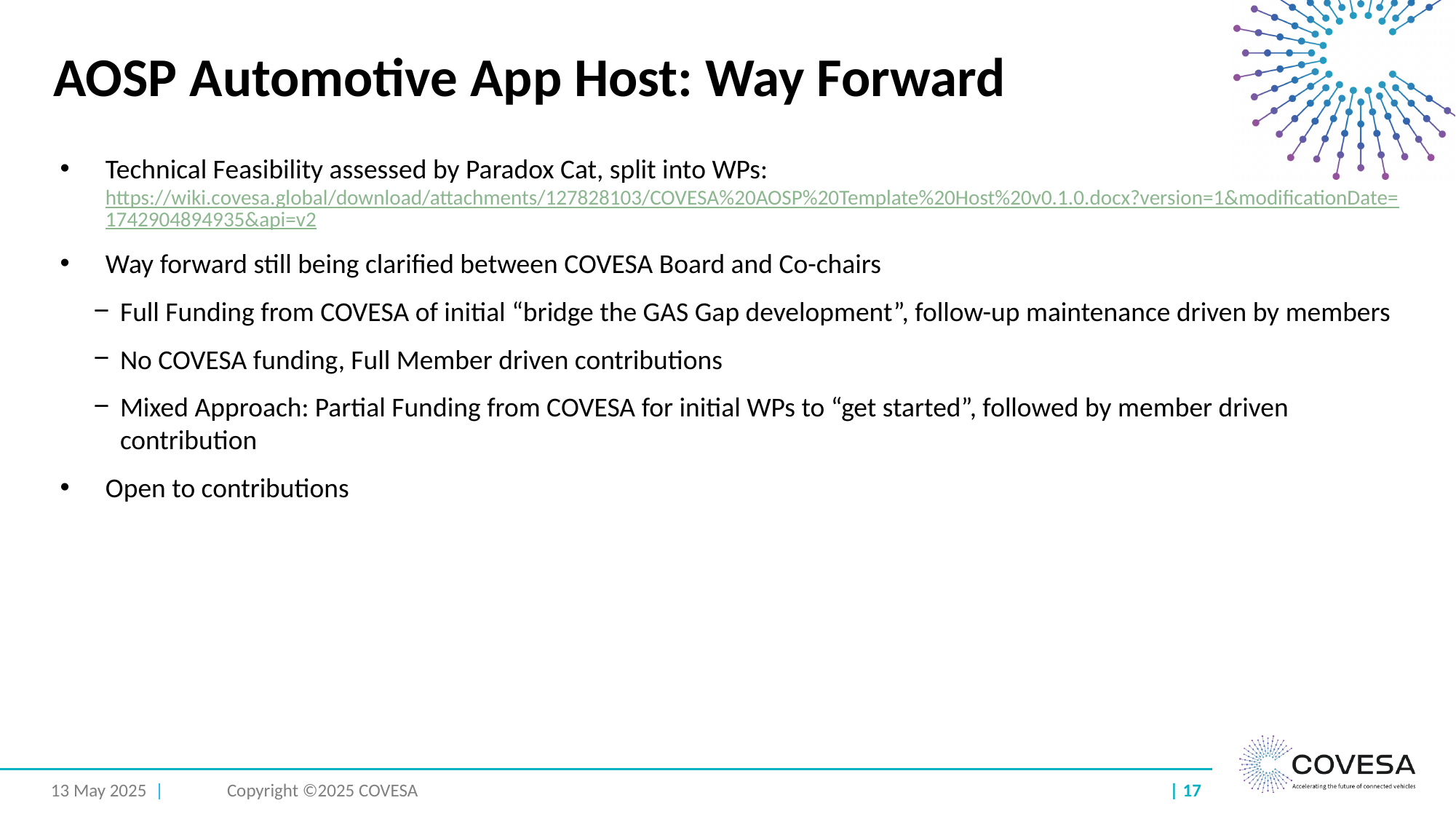

# AOSP Automotive App Host: Way Forward
Technical Feasibility assessed by Paradox Cat, split into WPs: https://wiki.covesa.global/download/attachments/127828103/COVESA%20AOSP%20Template%20Host%20v0.1.0.docx?version=1&modificationDate=1742904894935&api=v2
Way forward still being clarified between COVESA Board and Co-chairs
Full Funding from COVESA of initial “bridge the GAS Gap development”, follow-up maintenance driven by members
No COVESA funding, Full Member driven contributions
Mixed Approach: Partial Funding from COVESA for initial WPs to “get started”, followed by member driven contribution
Open to contributions

13 May 2025  |
Copyright ©2025 COVESA
| 17